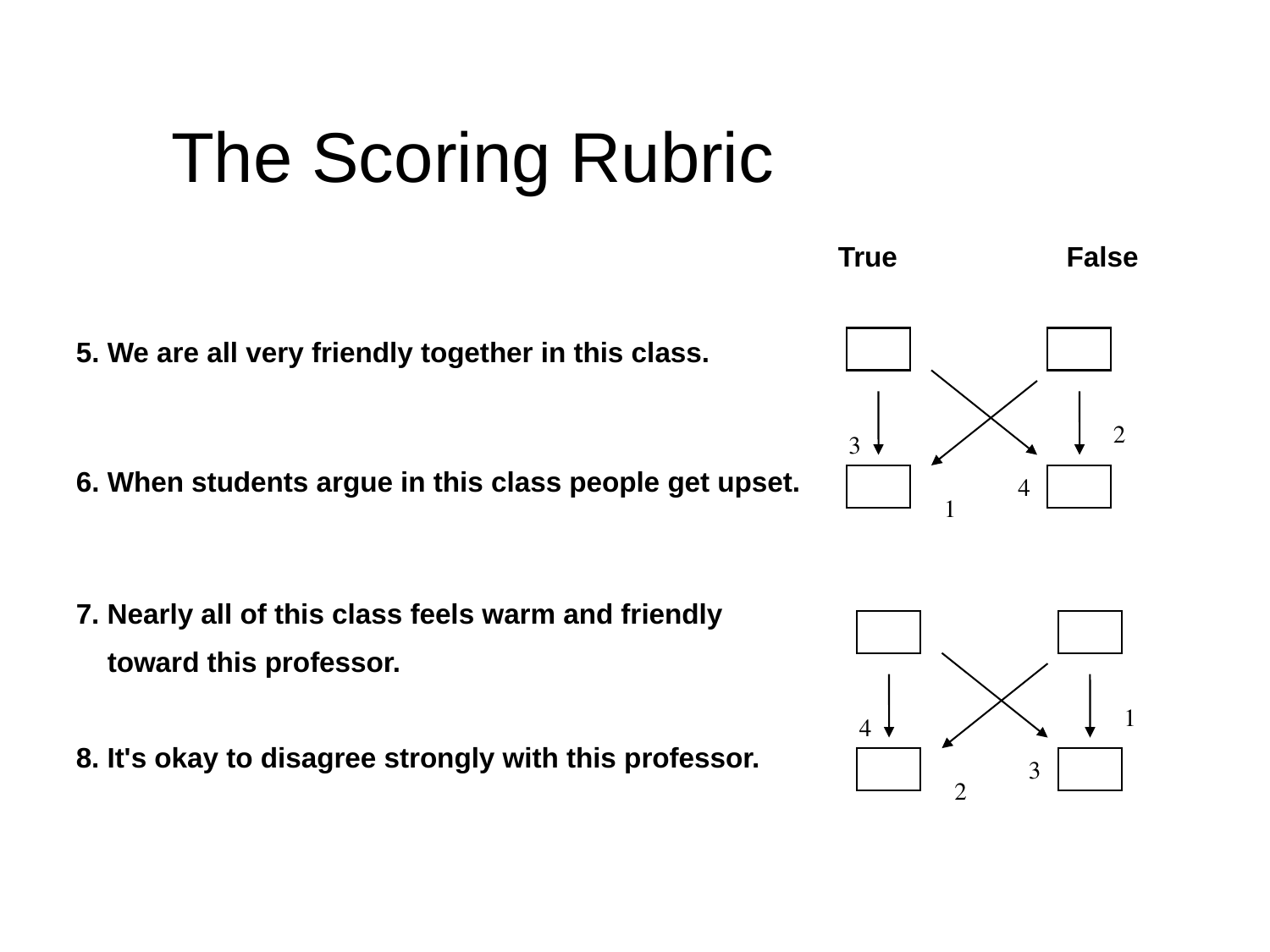

The Scoring Rubric
						True	             False

5. We are all very friendly together in this class.

6. When students argue in this class people get upset.

2
3

4

1

7. Nearly all of this class feels warm and friendly
    toward this professor.

8. It's okay to disagree strongly with this professor.

1
4

3

2